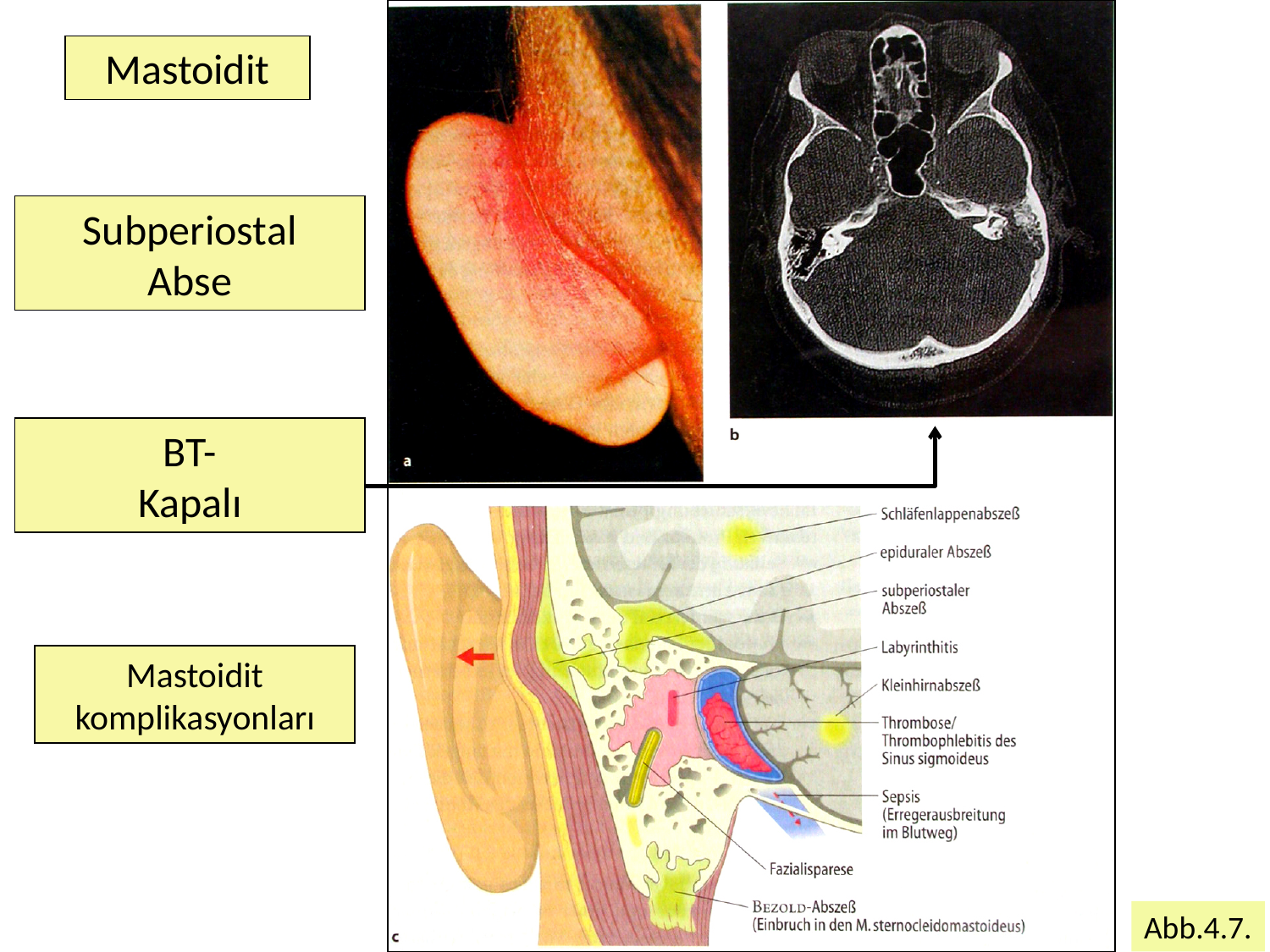

Mastoidit
#
Subperiostal
Abse
BT-
Kapalı

Mastoidit komplikasyonları
Abb.4.7.